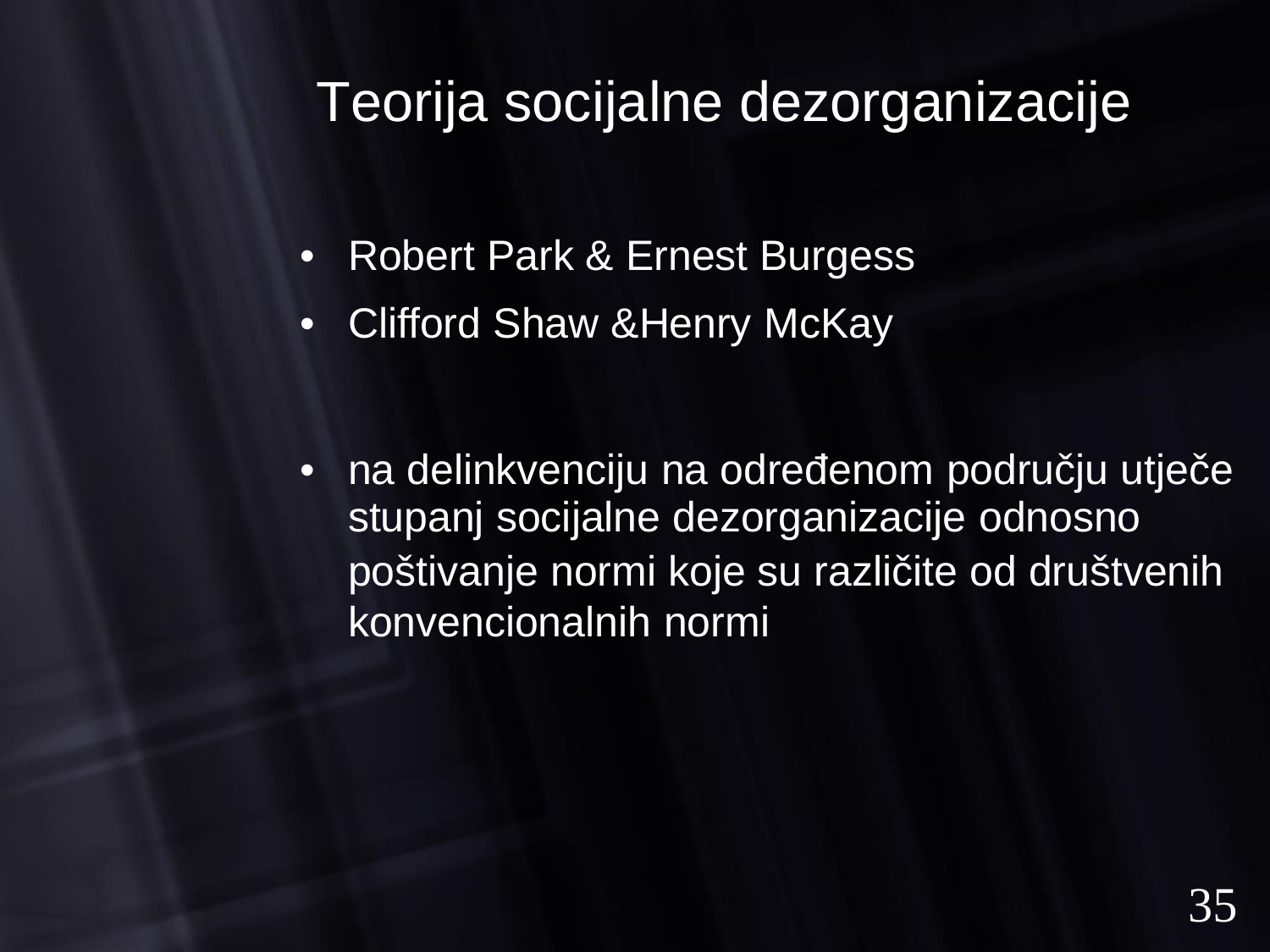

Teorija socijalne dezorganizacije

•
•
Robert Park & Ernest Burgess
Clifford Shaw &Henry McKay
•
na delinkvenciju na određenom području utječe
stupanj socijalne dezorganizacije odnosno
poštivanje normi koje su
različite
od
društvenih
konvencionalnih
normi
35